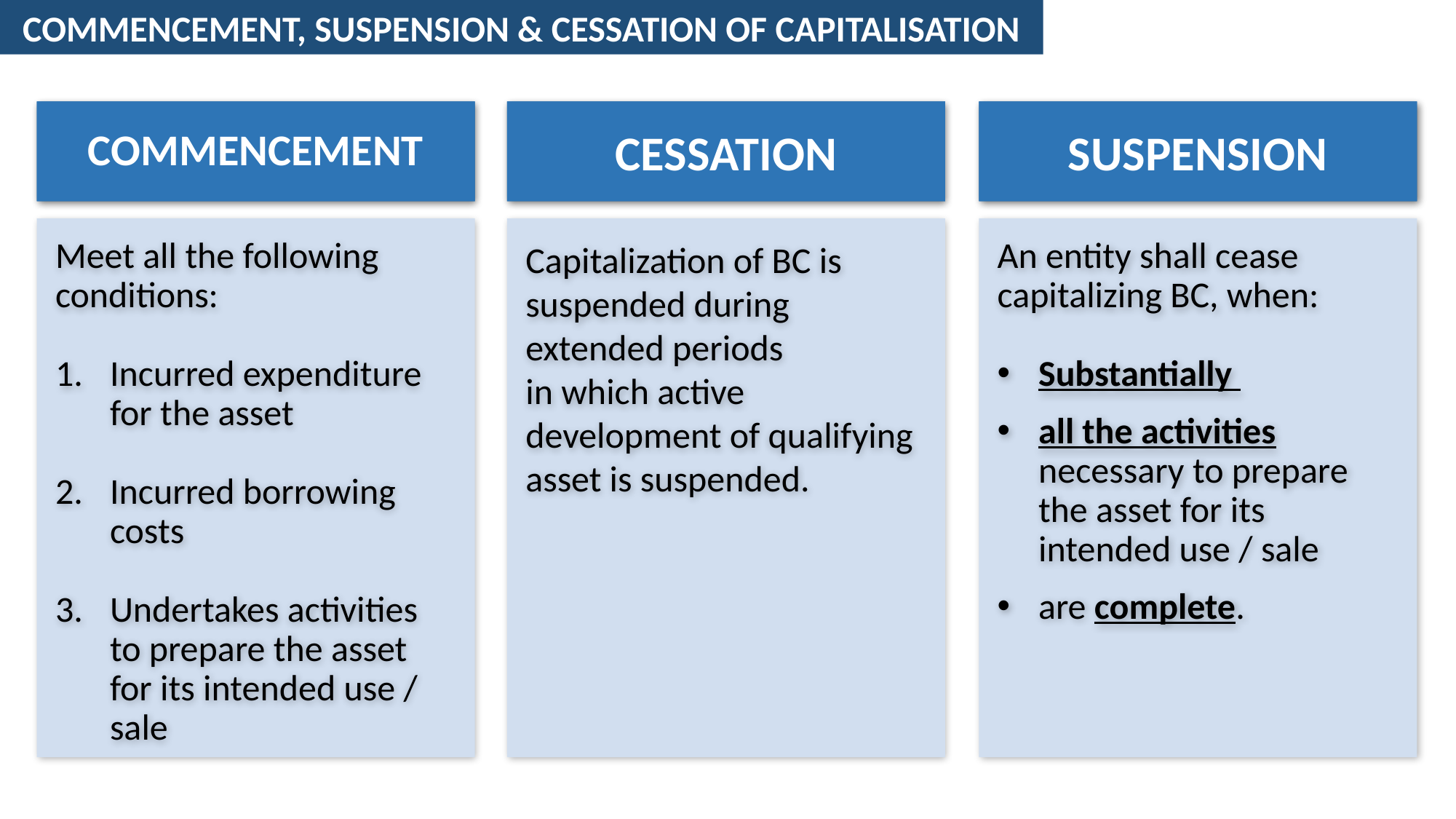

COMMENCEMENT, SUSPENSION & CESSATION OF CAPITALISATION

COMMENCEMENT

CESSATION

SUSPENSION

Meet all the following conditions:

Incurred expenditure for the asset

Incurred borrowing costs

Undertakes activities to prepare the asset for its intended use / sale

Capitalization of BC is suspended during extended periods
in which active development of qualifying asset is suspended.

An entity shall cease capitalizing BC, when:

Substantially
all the activities necessary to prepare the asset for its intended use / sale
are complete.